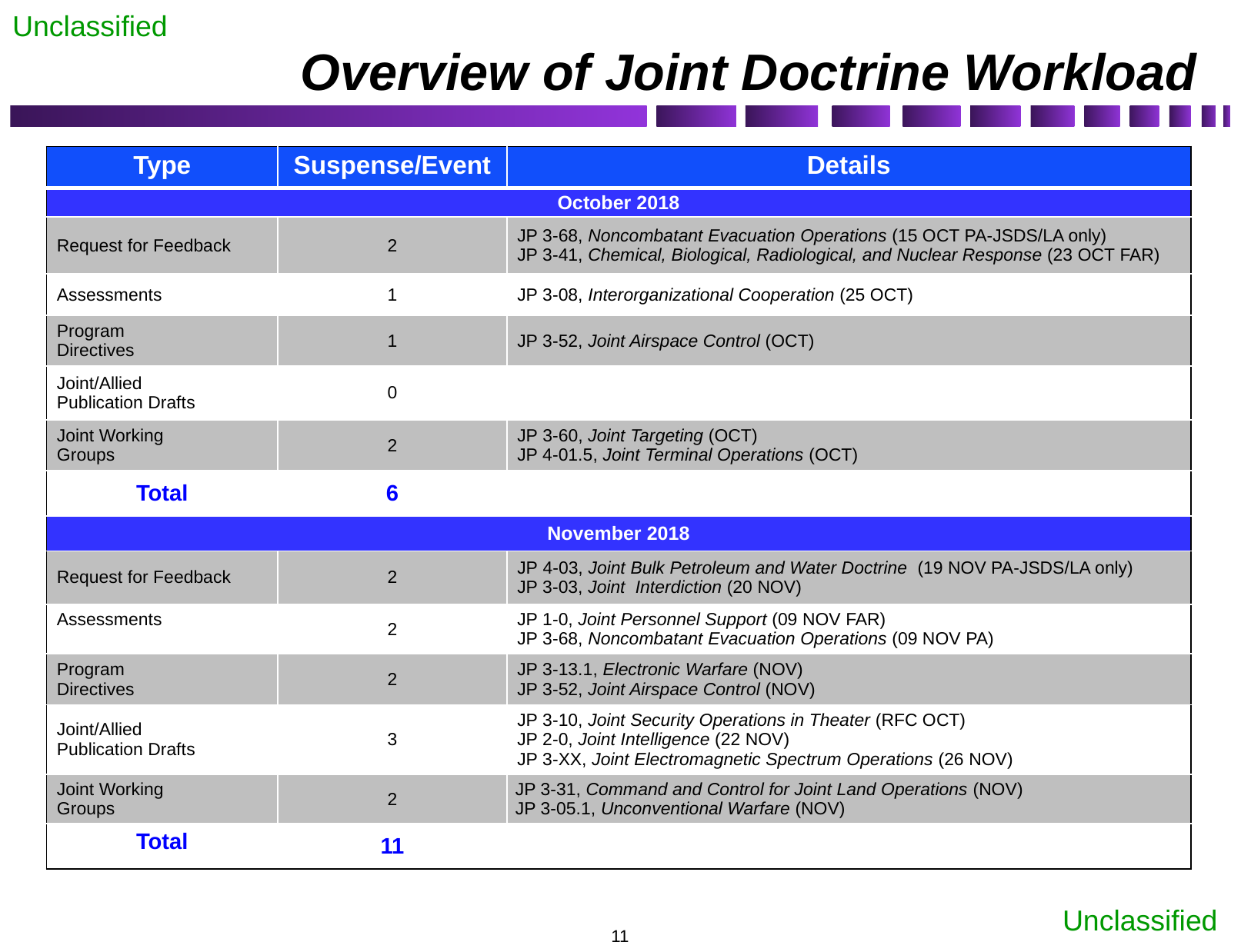

Overview of Joint Doctrine Workload
| Type | Suspense/Event | Details |
| --- | --- | --- |
| October 2018 |  |  |
| Request for Feedback | 2 | JP 3-68, Noncombatant Evacuation Operations (15 OCT PA-JSDS/LA only) JP 3-41, Chemical, Biological, Radiological, and Nuclear Response (23 OCT FAR) |
| Assessments | 1 | JP 3-08, Interorganizational Cooperation (25 OCT) |
| Program Directives | 1 | JP 3-52, Joint Airspace Control (OCT) |
| Joint/Allied Publication Drafts | 0 |  |
| Joint Working Groups | 2 | JP 3-60, Joint Targeting (OCT) JP 4-01.5, Joint Terminal Operations (OCT) |
| Total | 6 |  |
| November 2018 |  |  |
| Request for Feedback | 2 | JP 4-03, Joint Bulk Petroleum and Water Doctrine (19 NOV PA-JSDS/LA only) JP 3-03, Joint Interdiction (20 NOV) |
| Assessments | 2 | JP 1-0, Joint Personnel Support (09 NOV FAR) JP 3-68, Noncombatant Evacuation Operations (09 NOV PA) |
| Program Directives | 2 | JP 3-13.1, Electronic Warfare (NOV) JP 3-52, Joint Airspace Control (NOV) |
| Joint/Allied Publication Drafts | 3 | JP 3-10, Joint Security Operations in Theater (RFC OCT) JP 2-0, Joint Intelligence (22 NOV) JP 3-XX, Joint Electromagnetic Spectrum Operations (26 NOV) |
| Joint Working Groups | 2 | JP 3-31, Command and Control for Joint Land Operations (NOV) JP 3-05.1, Unconventional Warfare (NOV) |
| Total | 11 |  |
11